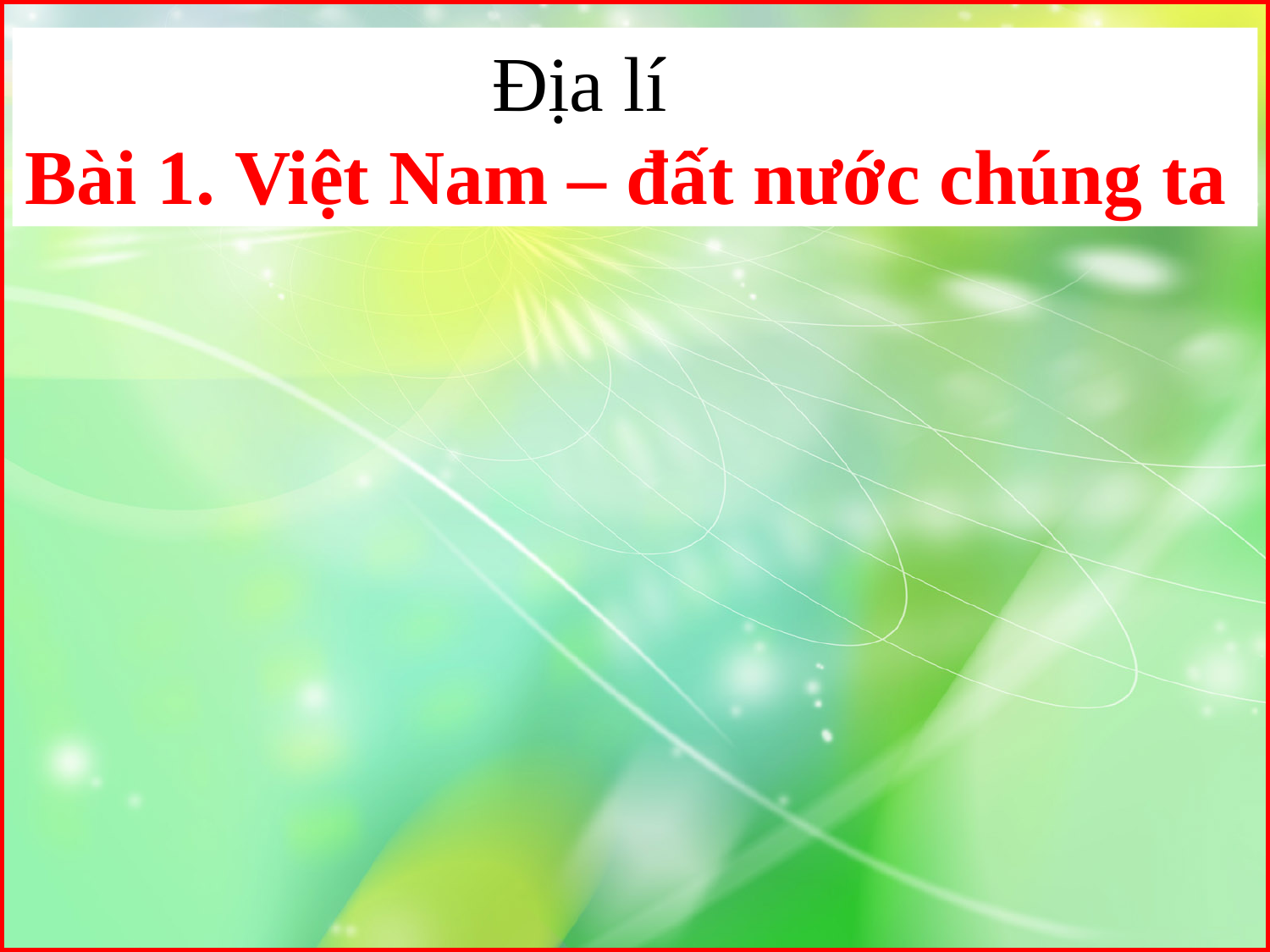

Địa lí
Bài 1. Việt Nam – đất nước chúng ta